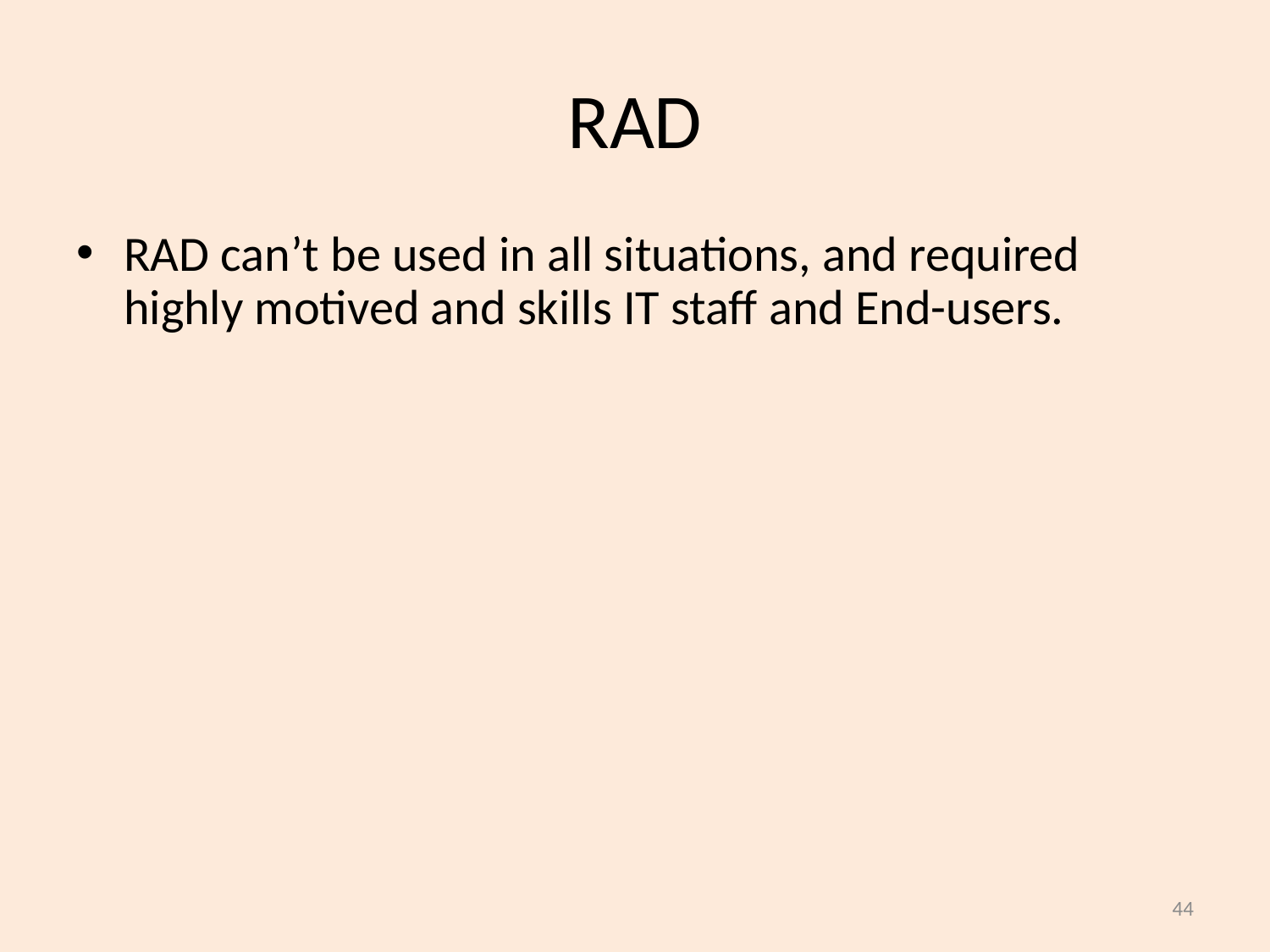

# RAD
RAD can’t be used in all situations, and required highly motived and skills IT staff and End-users.
44